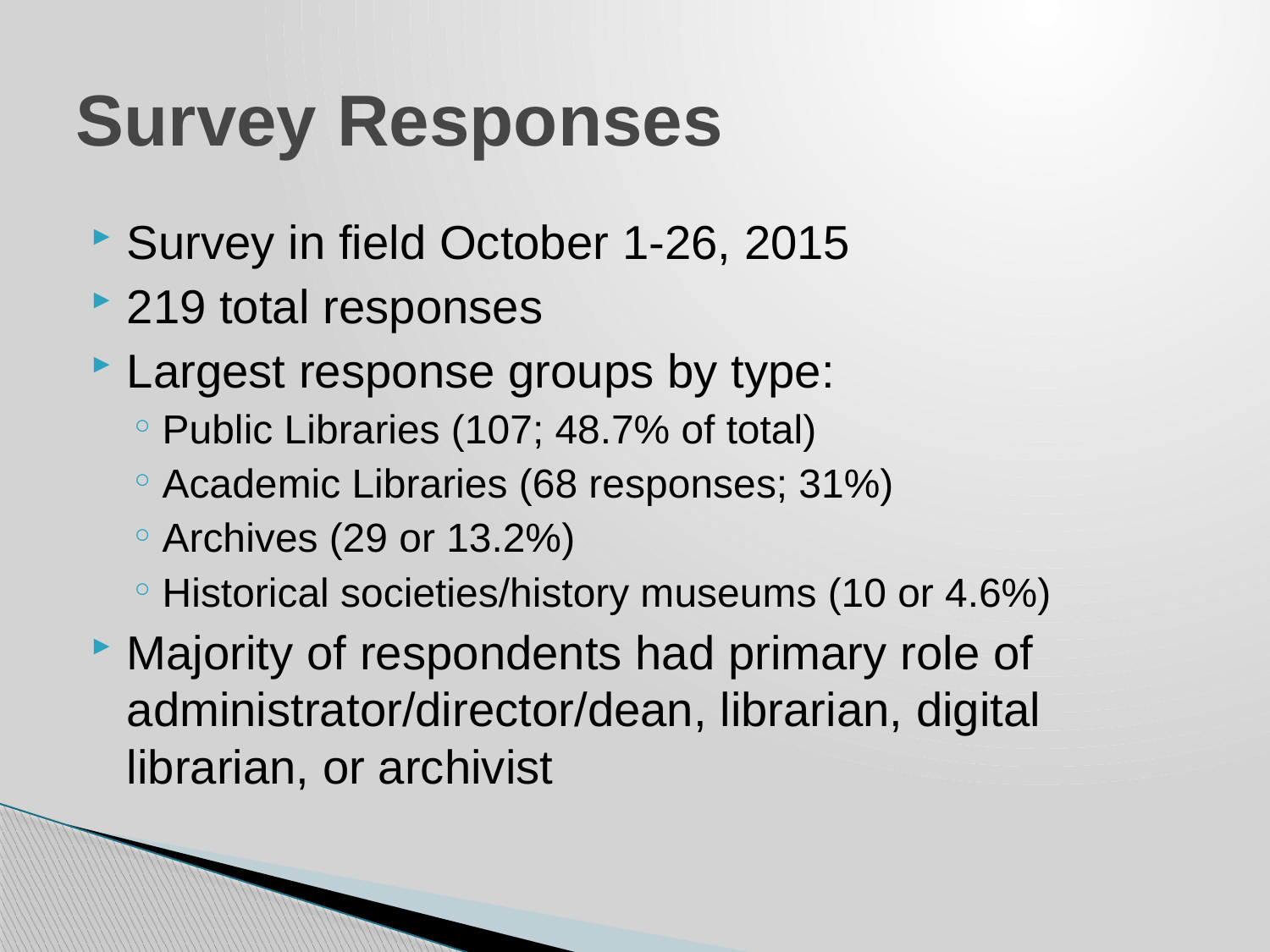

# Survey Responses
Survey in field October 1-26, 2015
219 total responses
Largest response groups by type:
Public Libraries (107; 48.7% of total)
Academic Libraries (68 responses; 31%)
Archives (29 or 13.2%)
Historical societies/history museums (10 or 4.6%)
Majority of respondents had primary role of administrator/director/dean, librarian, digital librarian, or archivist